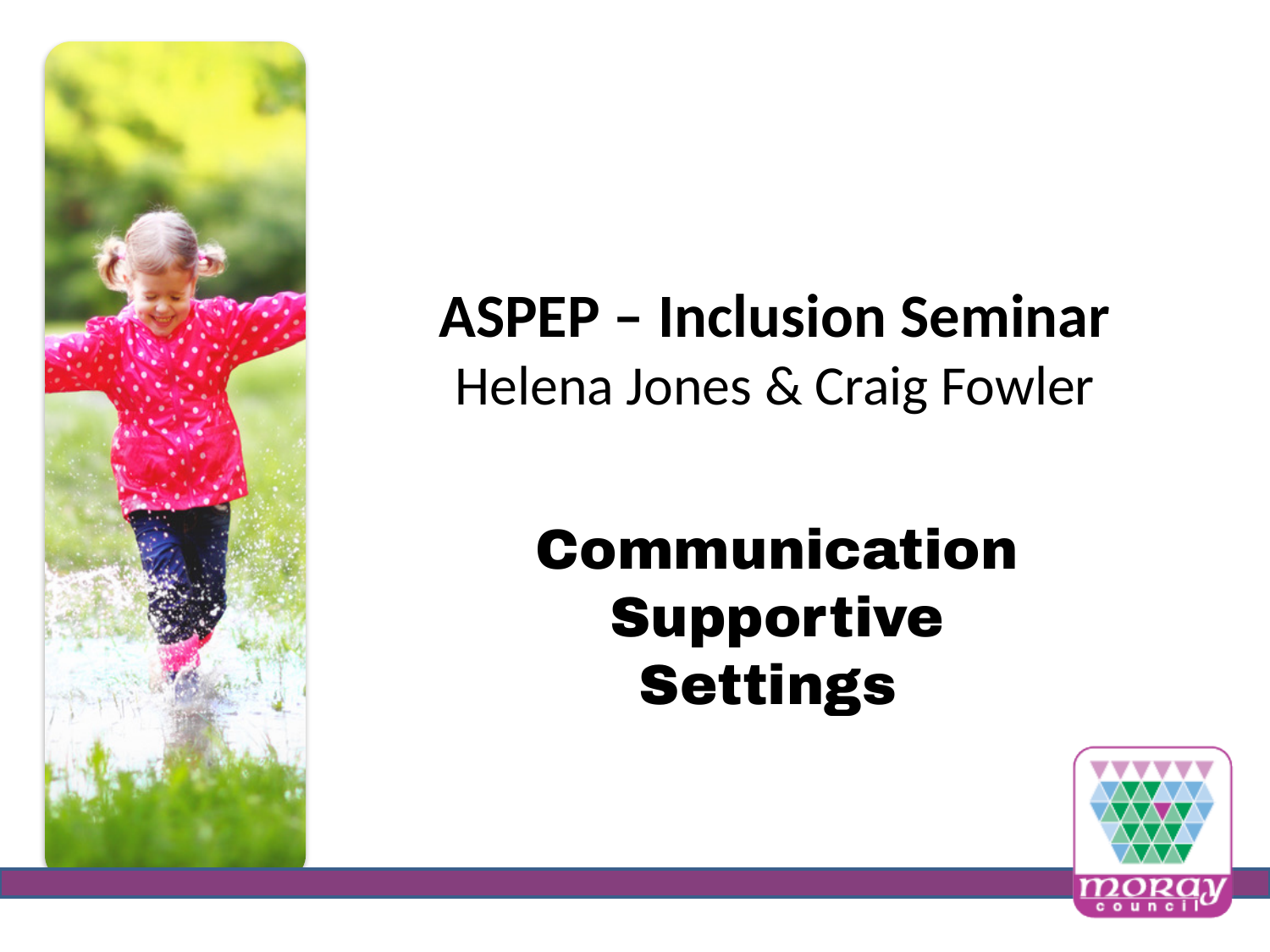

# ASPEP – Inclusion Seminar Helena Jones & Craig Fowler
Communication Supportive Settings